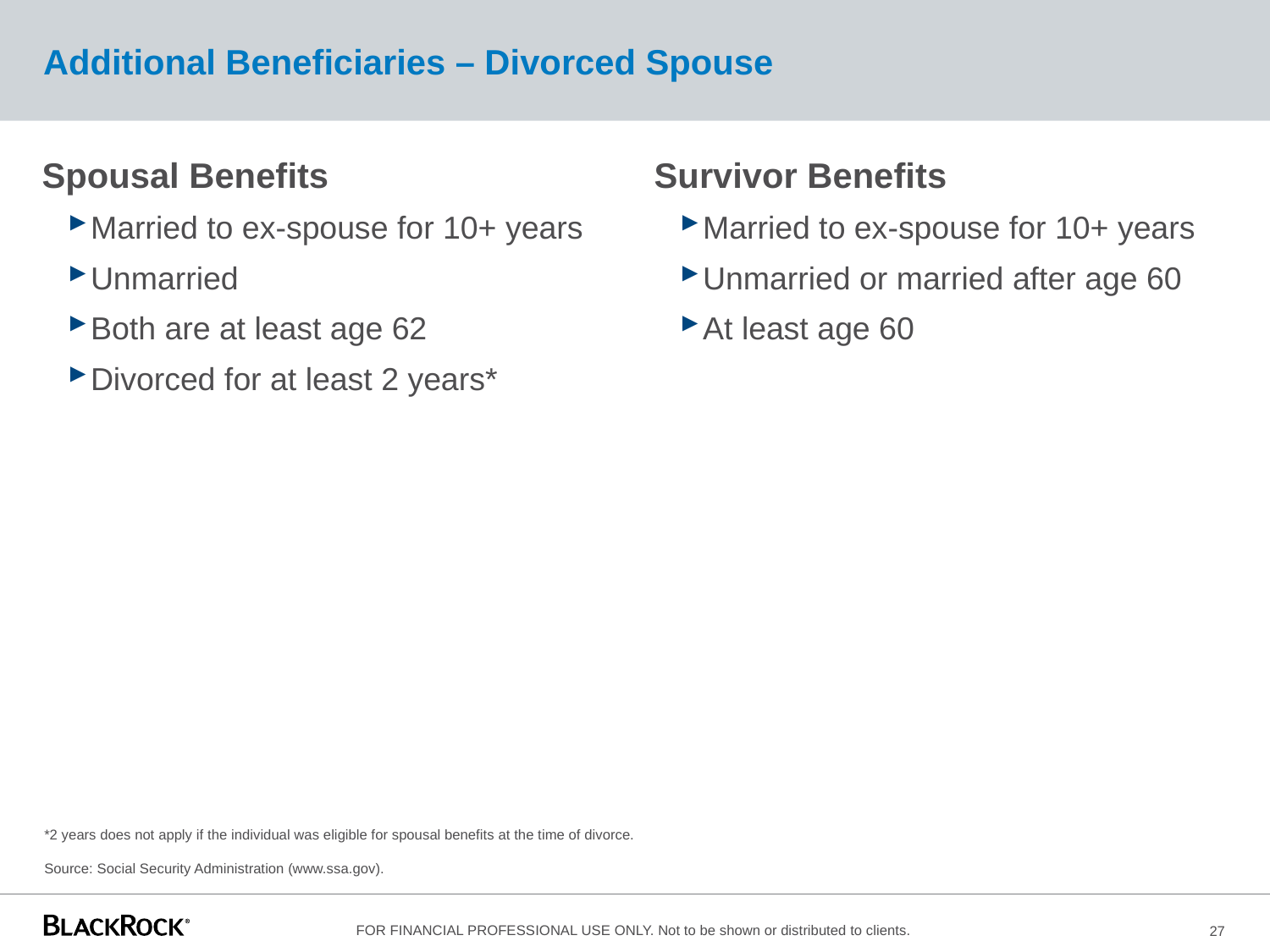

# Additional Beneficiaries – Divorced Spouse

10
Spousal Benefits
Married to ex-spouse for 10+ years
Unmarried
Both are at least age 62
Divorced for at least 2 years*
Spousal Benefits
Married to ex-spouse for 10+ years
Unmarried
Both are at least age 62
Divorced for at least 2 years*
Survivor Benefits
Married to ex-spouse for 10+ years
Unmarried or married after age 60
At least age 60
Unmarried
62
*2 years does not apply if the individual was eligible for spousal benefits at the time of divorce.

Source: Social Security Administration (www.ssa.gov).
27
FOR FINANCIAL PROFESSIONAL USE ONLY. Not to be shown or distributed to clients.